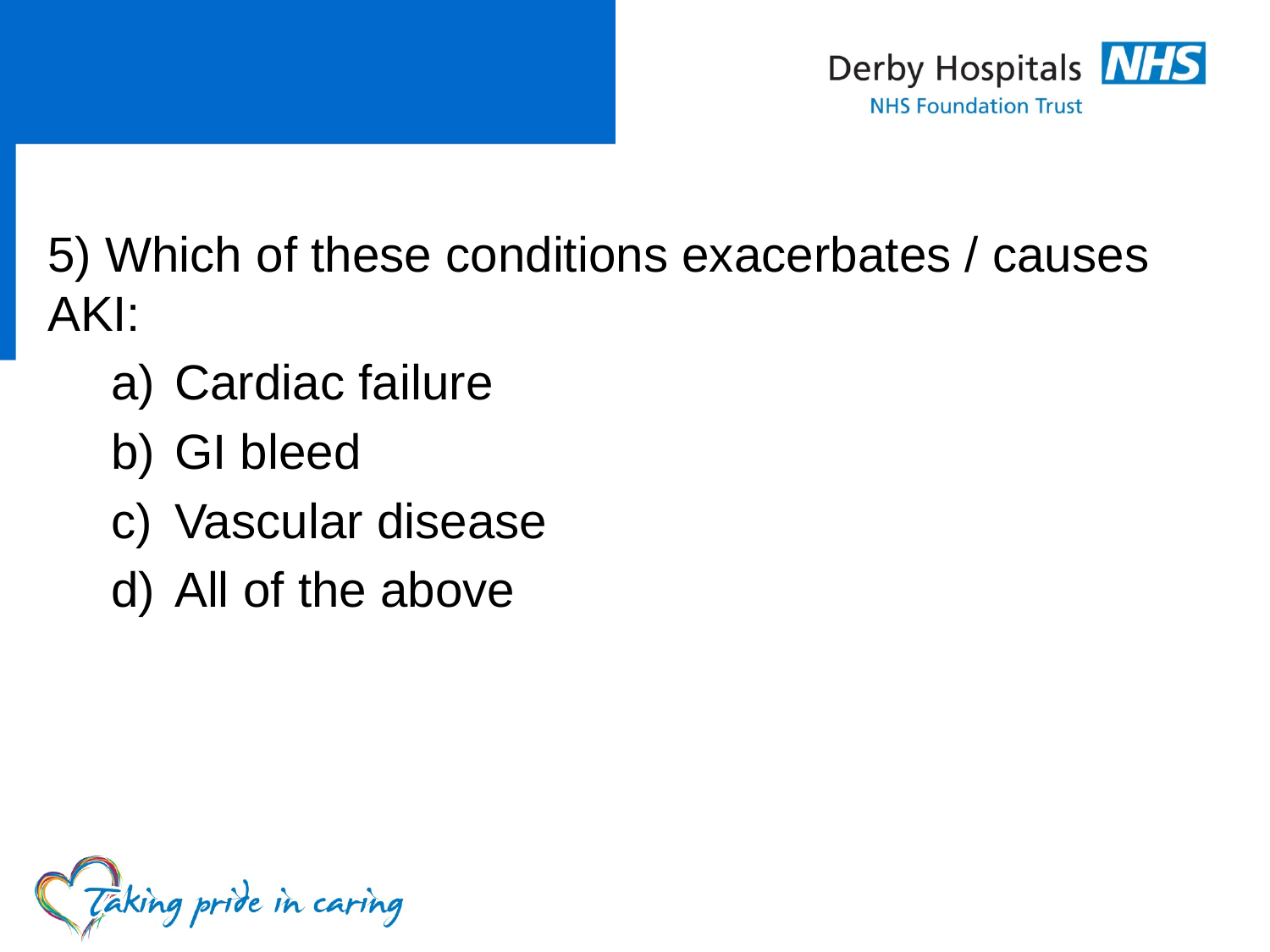

#
5) Which of these conditions exacerbates / causes AKI:
Cardiac failure
GI bleed
Vascular disease
All of the above